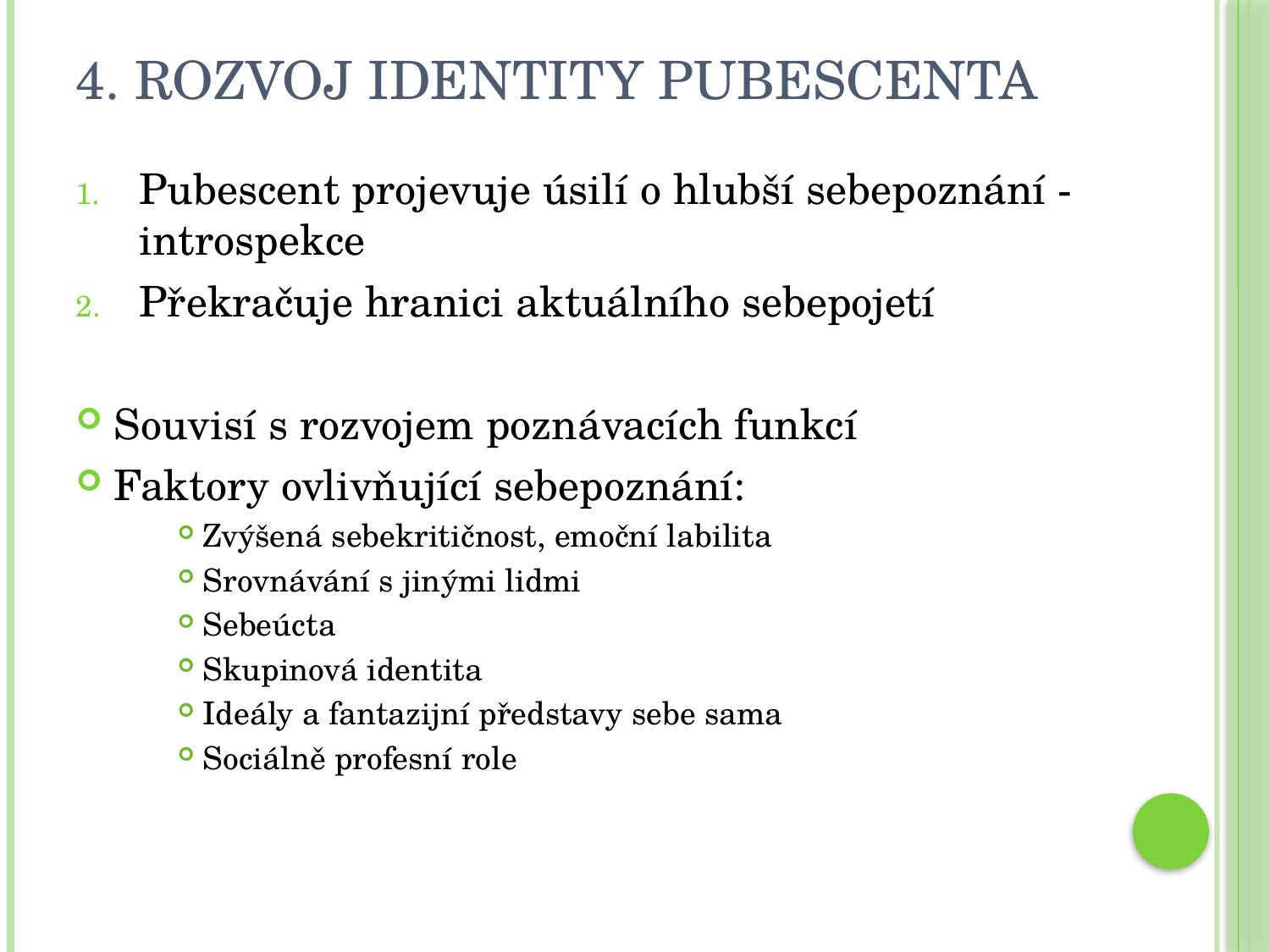

# 4. Rozvoj identity pubescenta
Pubescent projevuje úsilí o hlubší sebepoznání - introspekce
Překračuje hranici aktuálního sebepojetí

Souvisí s rozvojem poznávacích funkcí
Faktory ovlivňující sebepoznání:
Zvýšená sebekritičnost, emoční labilita
Srovnávání s jinými lidmi
Sebeúcta
Skupinová identita
Ideály a fantazijní představy sebe sama
Sociálně profesní role